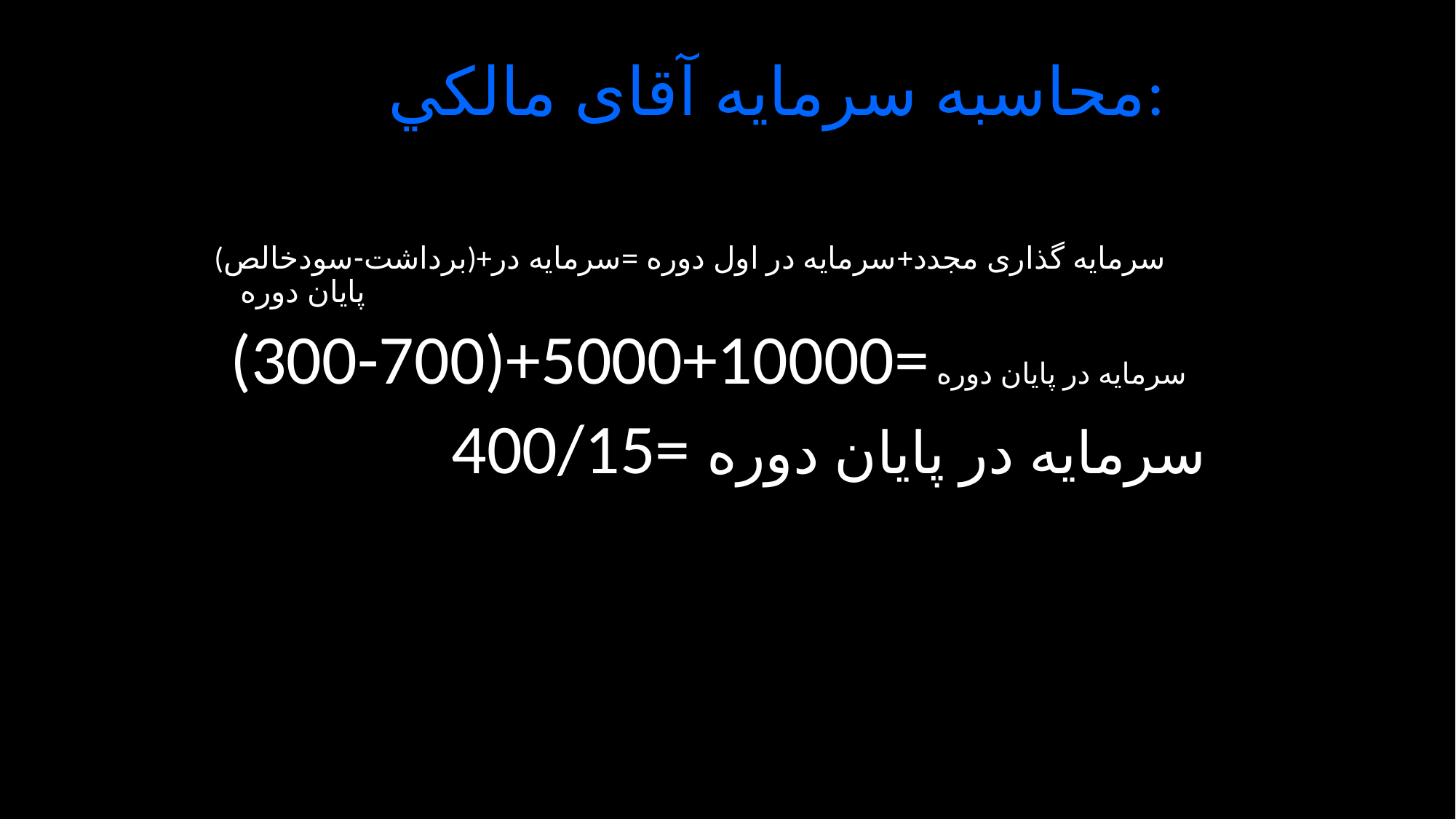

# محاسبه سرمايه آقای مالکي:
(برداشت-سودخالص)+سرمايه گذاری مجدد+سرمايه در اول دوره =سرمايه در پايان دوره
 (300-700)+5000+10000= سرمايه در پايان دوره
               400/15= سرمايه در پايان دوره